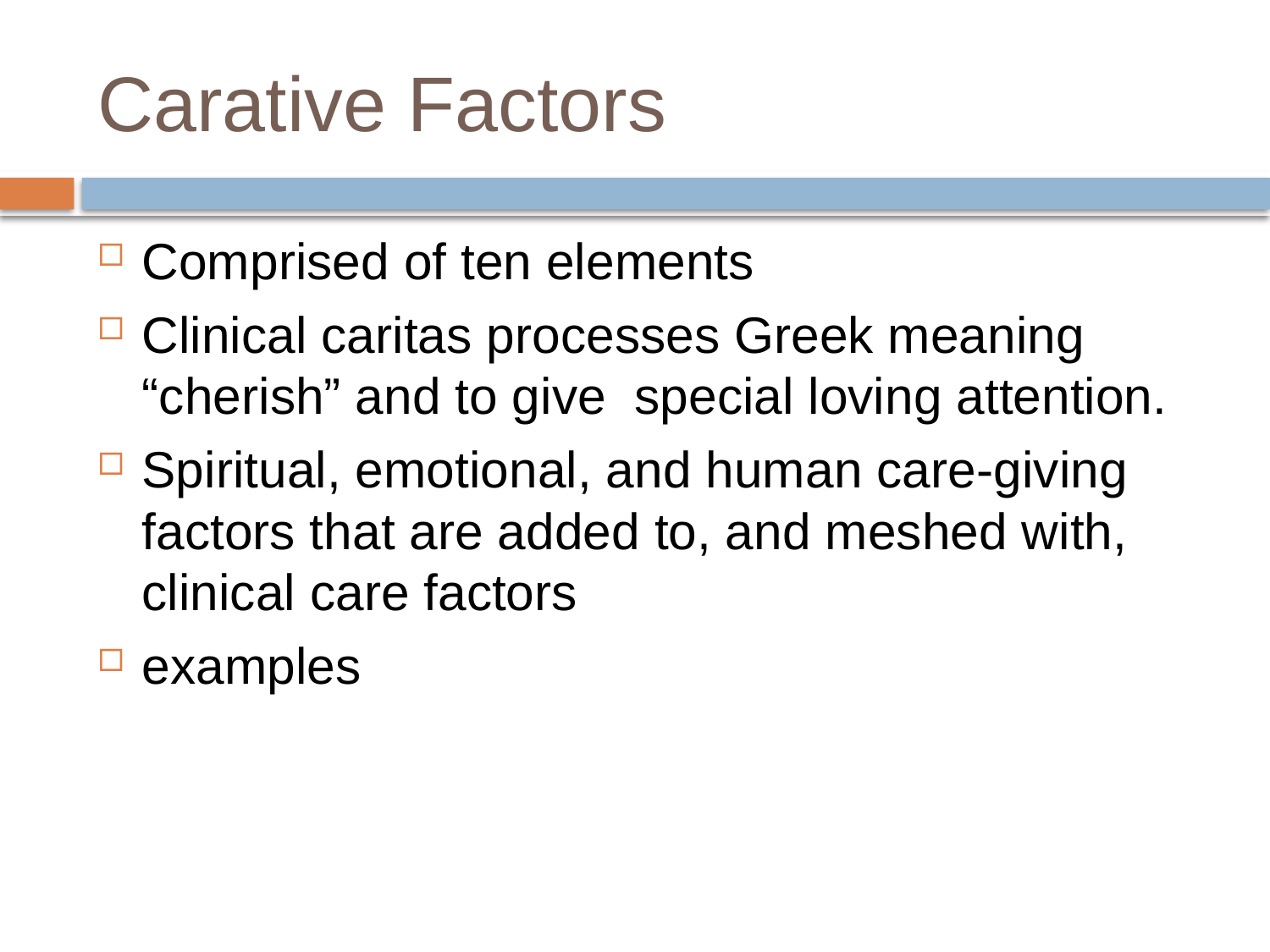

# Carative Factors
Comprised of ten elements
Clinical caritas processes Greek meaning “cherish” and to give  special loving attention.
Spiritual, emotional, and human care-giving factors that are added to, and meshed with, clinical care factors
examples